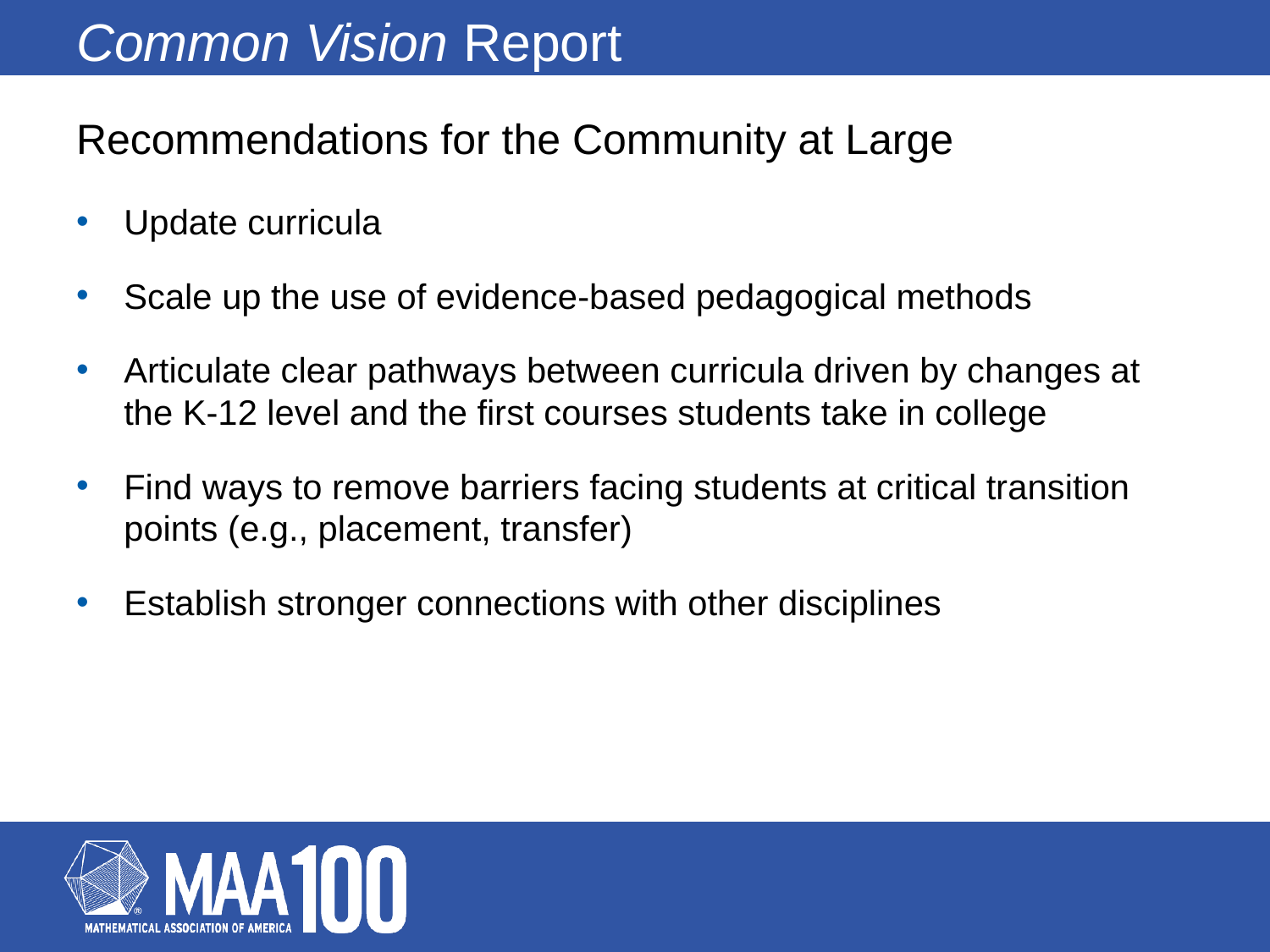

# Common Vision Report
Recommendations for the Community at Large

Update curricula

Scale up the use of evidence-based pedagogical methods

Articulate clear pathways between curricula driven by changes at the K-12 level and the first courses students take in college

Find ways to remove barriers facing students at critical transition points (e.g., placement, transfer)

Establish stronger connections with other disciplines